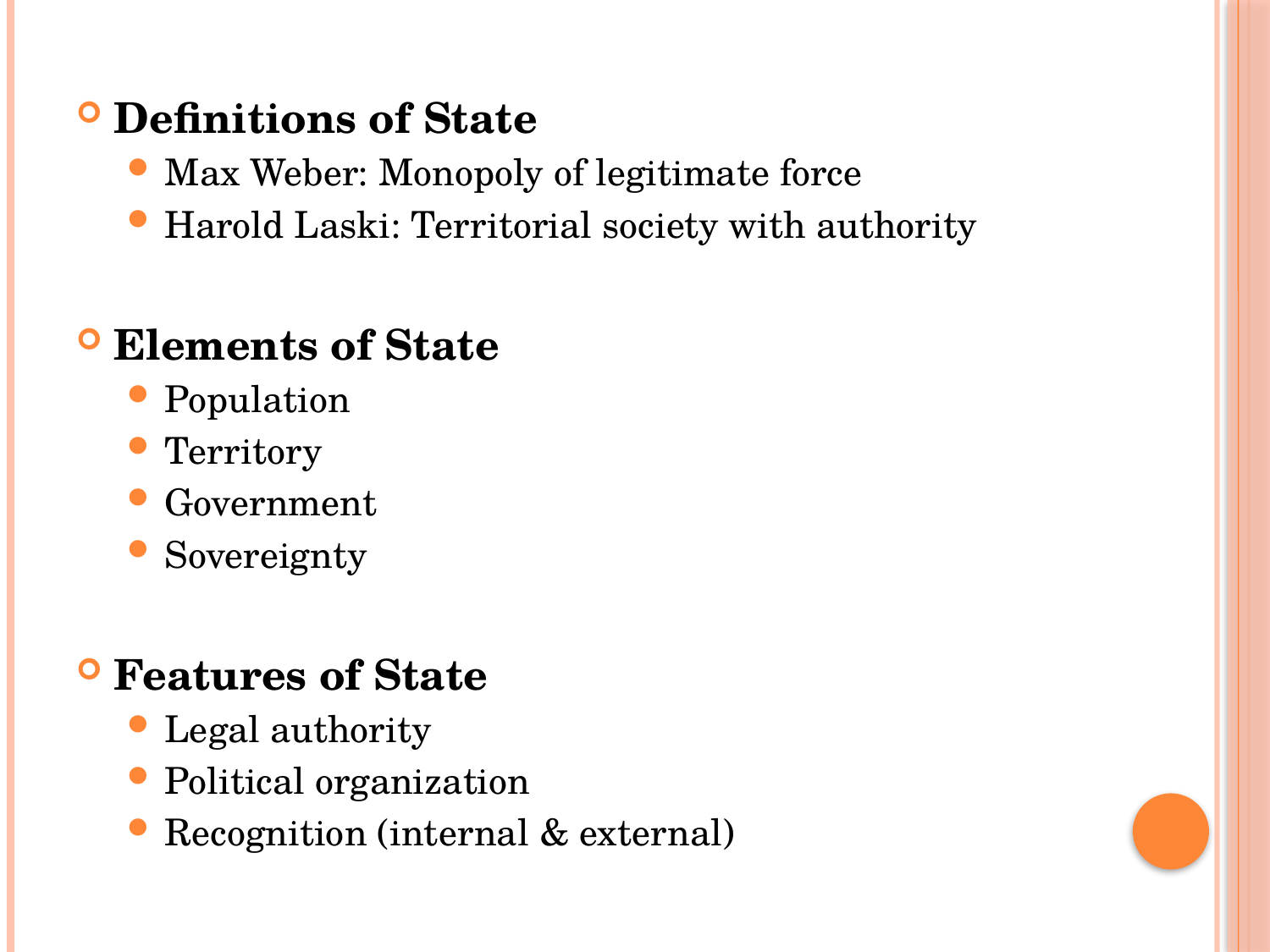

Definitions of State
Max Weber: Monopoly of legitimate force
Harold Laski: Territorial society with authority

Elements of State
Population
Territory
Government
Sovereignty

Features of State
Legal authority
Political organization
Recognition (internal & external)